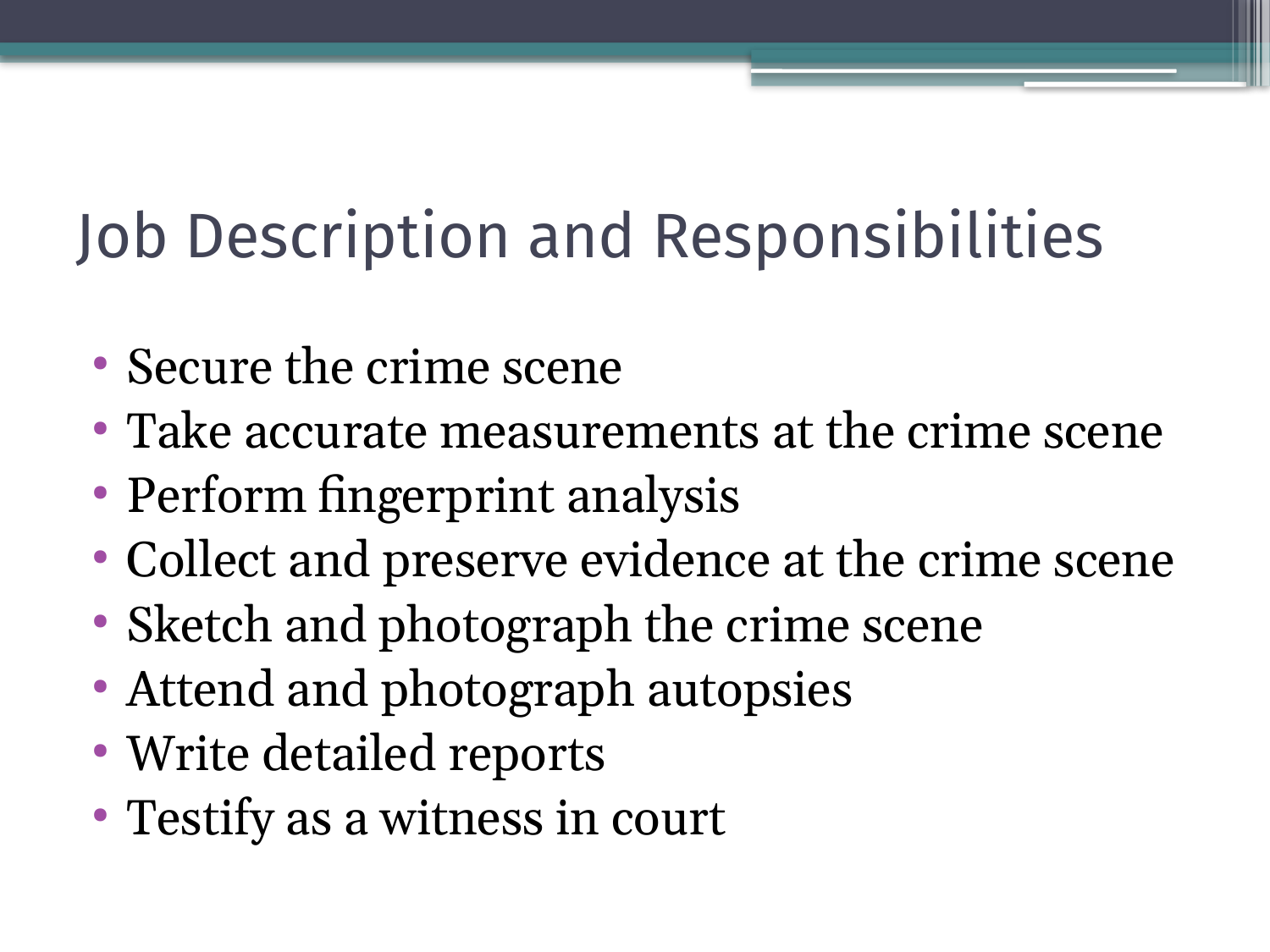

# Job Description and Responsibilities
Secure the crime scene
Take accurate measurements at the crime scene
Perform fingerprint analysis
Collect and preserve evidence at the crime scene
Sketch and photograph the crime scene
Attend and photograph autopsies
Write detailed reports
Testify as a witness in court